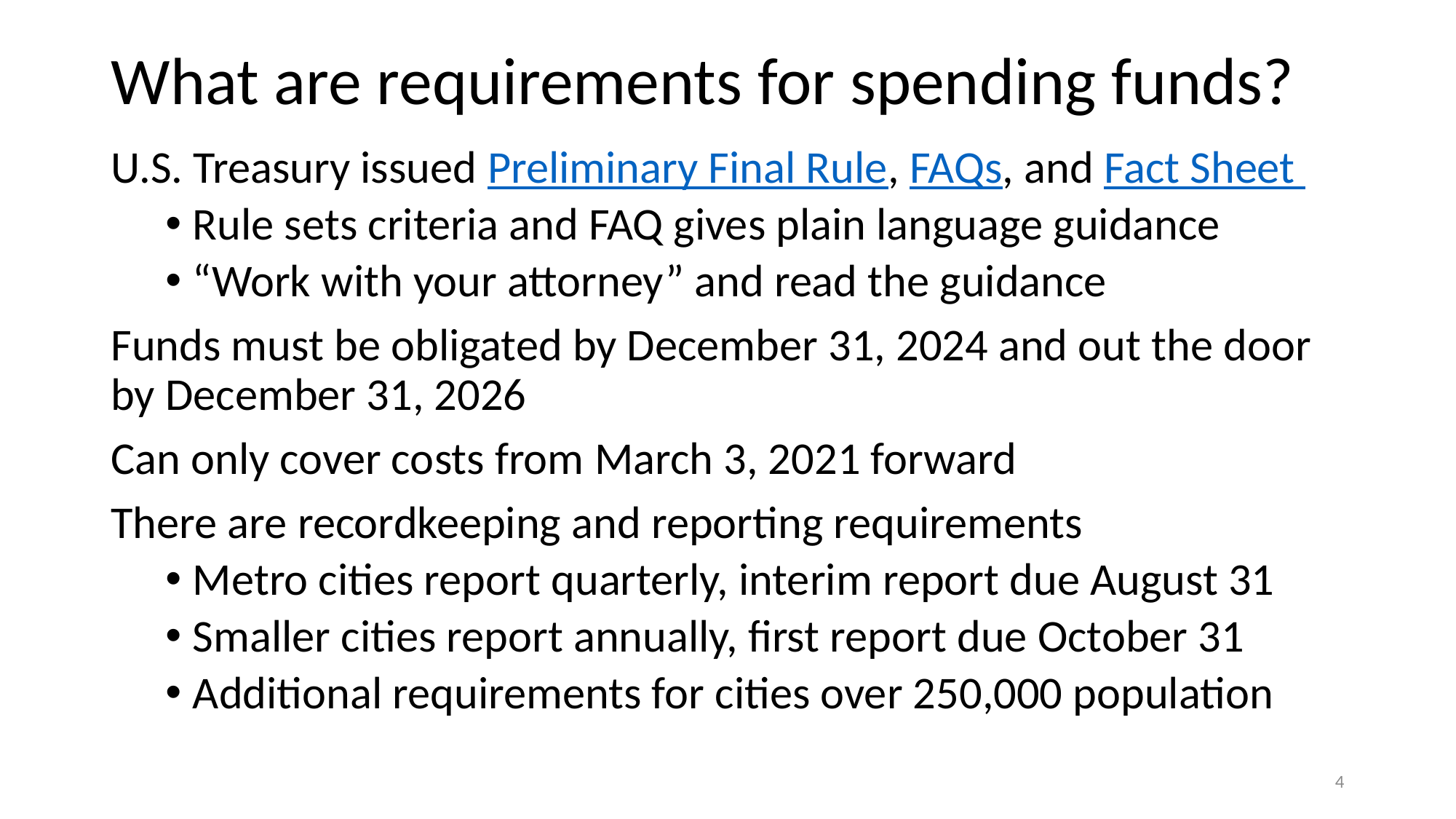

# What are requirements for spending funds?
U.S. Treasury issued Preliminary Final Rule, FAQs, and Fact Sheet
Rule sets criteria and FAQ gives plain language guidance
“Work with your attorney” and read the guidance
Funds must be obligated by December 31, 2024 and out the door by December 31, 2026
Can only cover costs from March 3, 2021 forward
There are recordkeeping and reporting requirements
Metro cities report quarterly, interim report due August 31
Smaller cities report annually, first report due October 31
Additional requirements for cities over 250,000 population

4